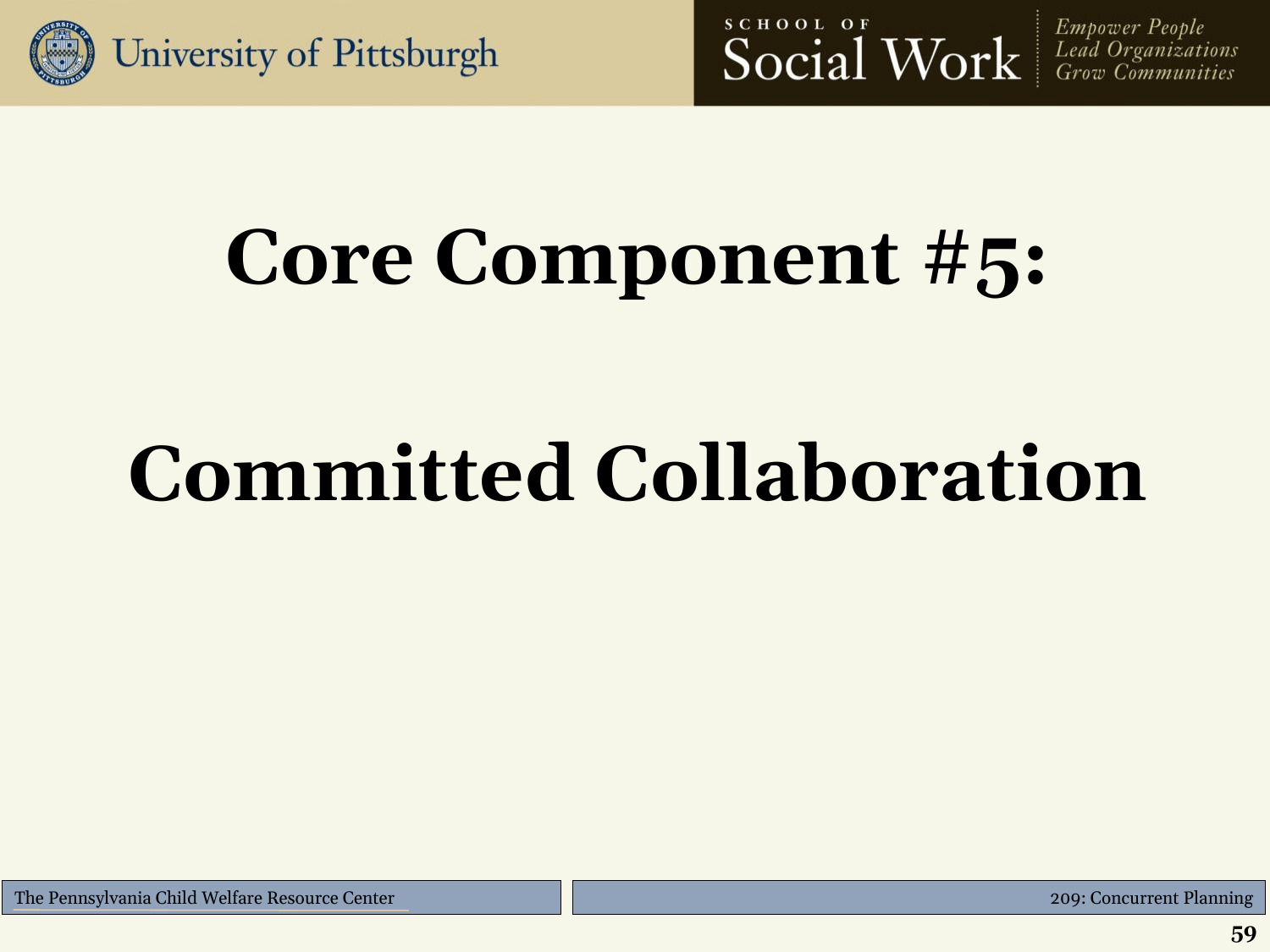

#
Core Component #5:

Committed Collaboration

59